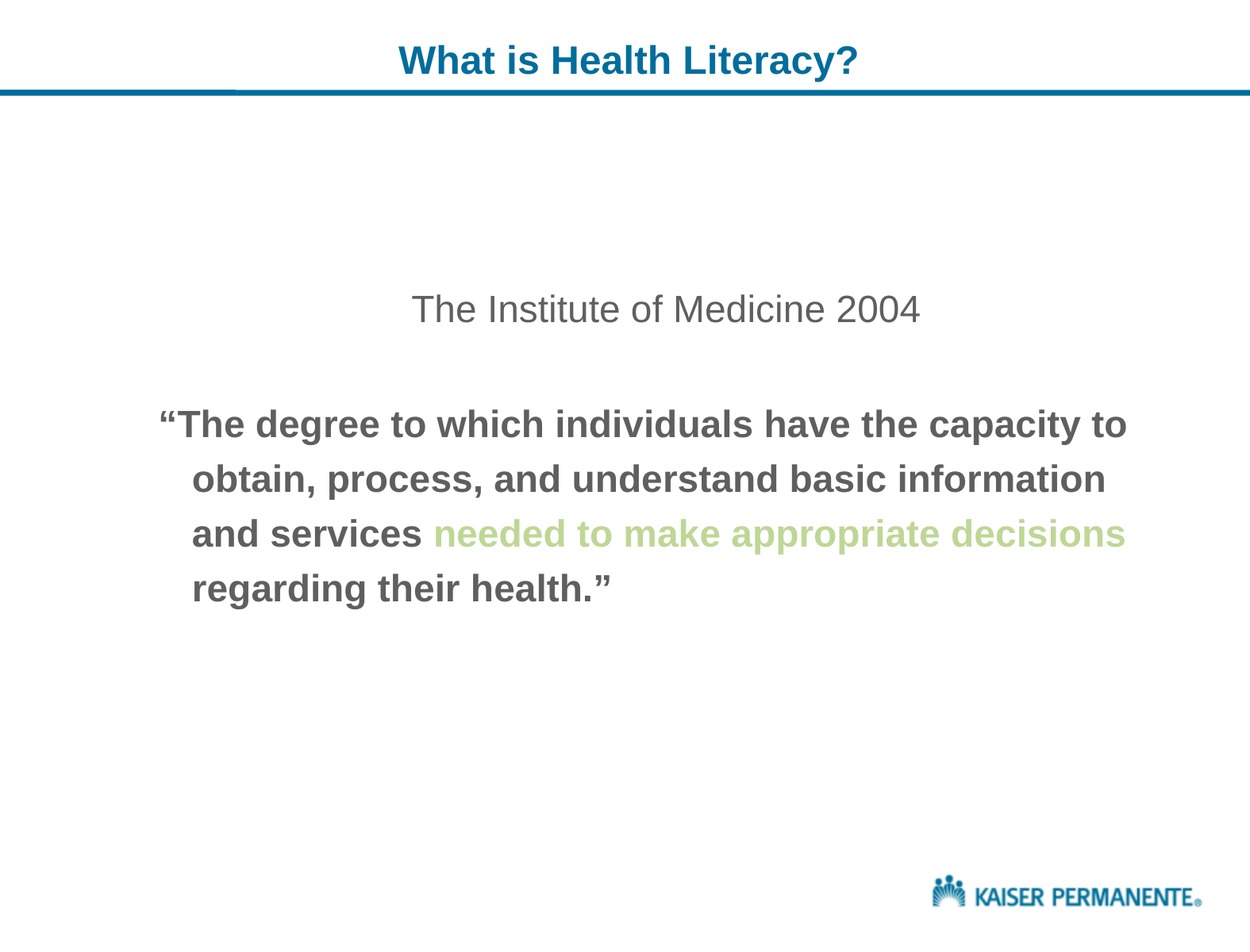

# What is Health Literacy?
The Institute of Medicine 2004

 “The degree to which individuals have the capacity to obtain, process, and understand basic information and services needed to make appropriate decisions regarding their health.”